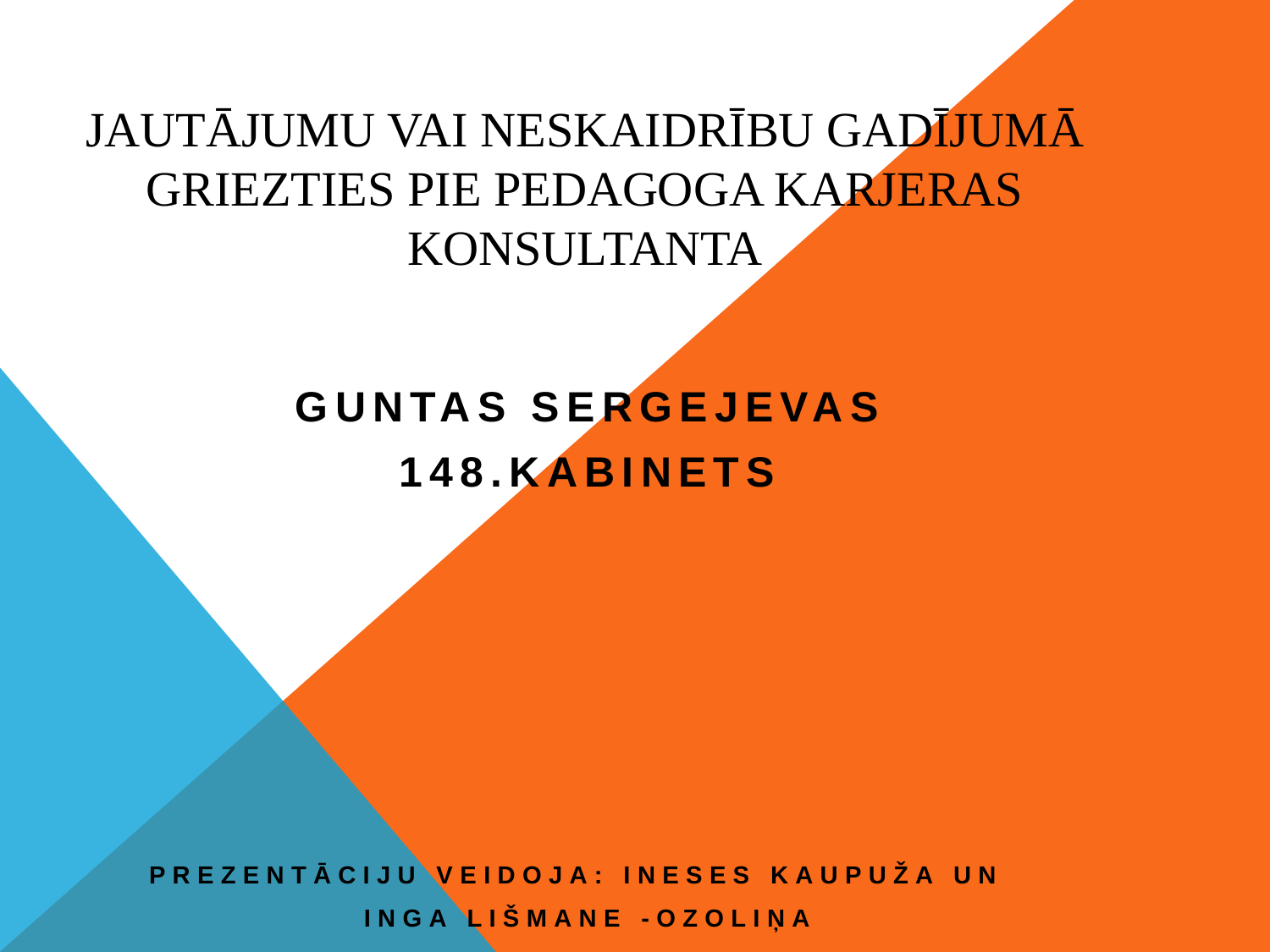

# Jautājumu vai neskaidrību gadījumā griezties pie Pedagoga karjeras konsultanta

Guntas Sergejevas
148.kabinets

Prezentāciju veidoja: Ineses Kaupuža un
Inga Lišmane -Ozoliņa